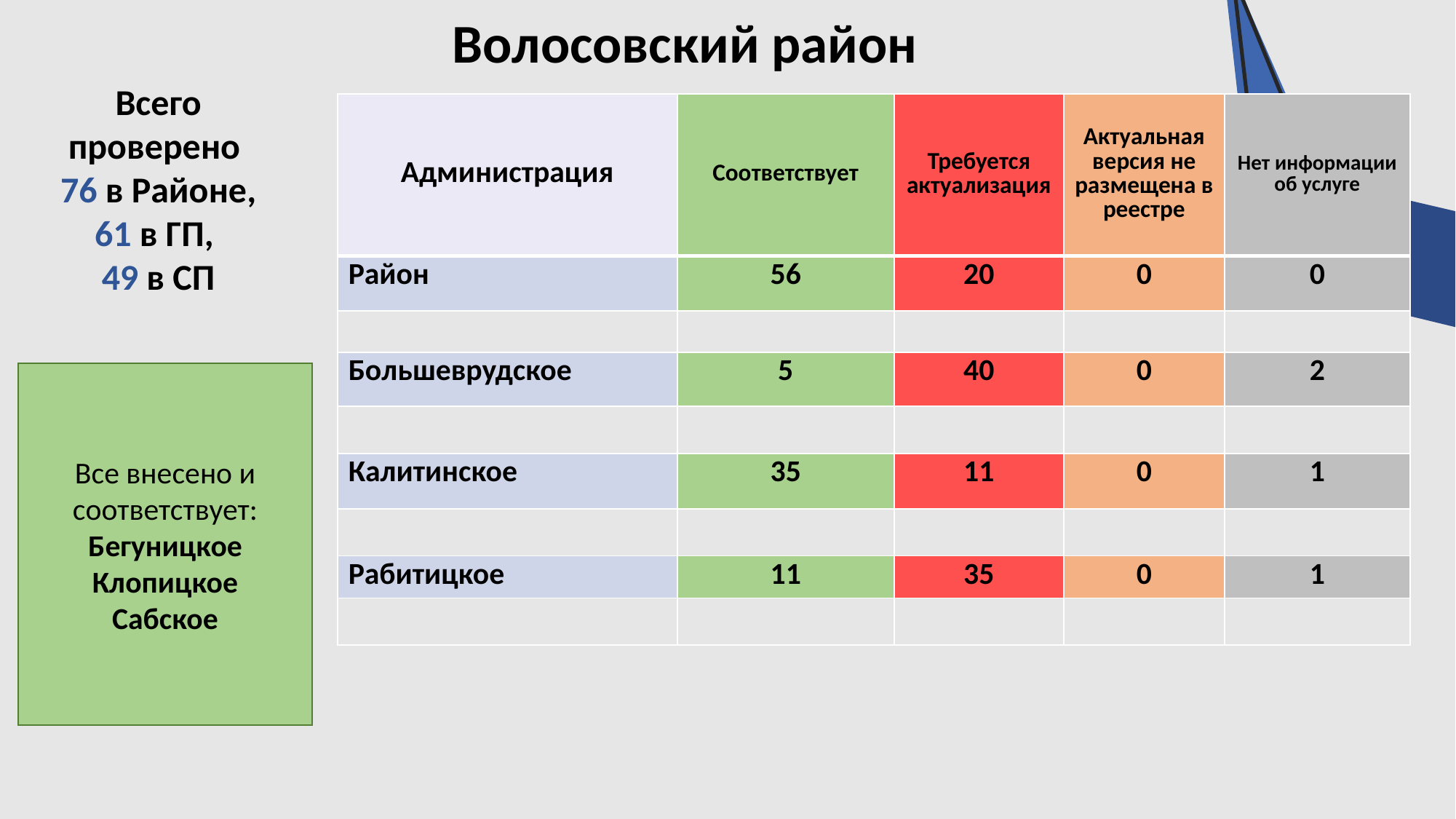

Волосовский район
Всего проверено
76 в Районе, 61 в ГП,
49 в СП

| Администрация | Соответствует | Требуется актуализация | Актуальная версия не размещена в реестре | Нет информации об услуге |
| --- | --- | --- | --- | --- |
| Район | 56 | 20 | 0 | 0 |
|  |  |  |  |  |
| Большеврудское | 5 | 40 | 0 | 2 |
|  |  |  |  |  |
| Калитинское | 35 | 11 | 0 | 1 |
|  |  |  |  |  |
| Рабитицкое | 11 | 35 | 0 | 1 |
|  |  |  |  |  |
Все внесено и соответствует:
Бегуницкое
Клопицкое
Сабское